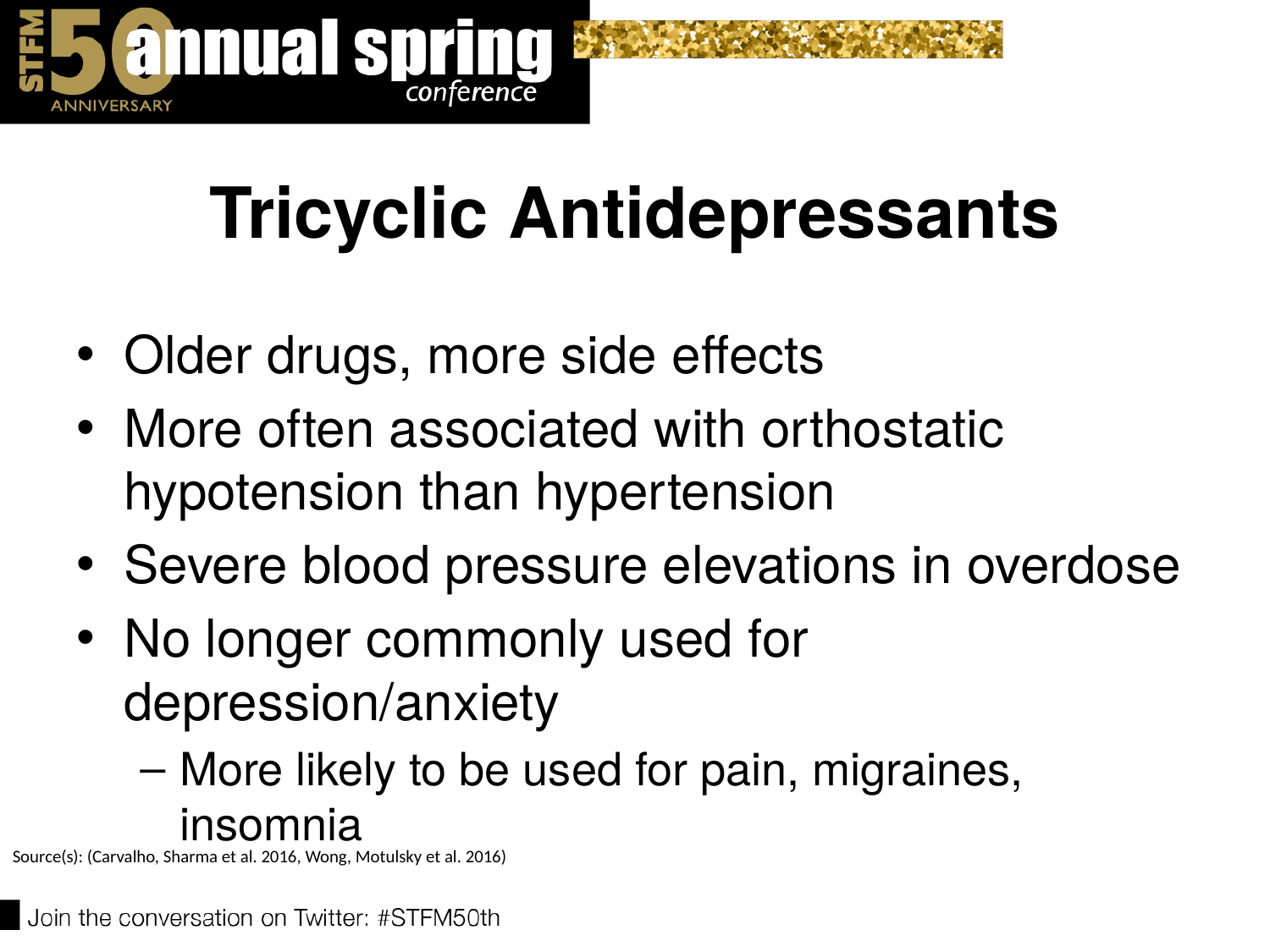

# Tricyclic Antidepressants
Older drugs, more side effects
More often associated with orthostatic hypotension than hypertension
Severe blood pressure elevations in overdose
No longer commonly used for depression/anxiety
More likely to be used for pain, migraines, insomnia
Source(s): (Carvalho, Sharma et al. 2016, Wong, Motulsky et al. 2016)